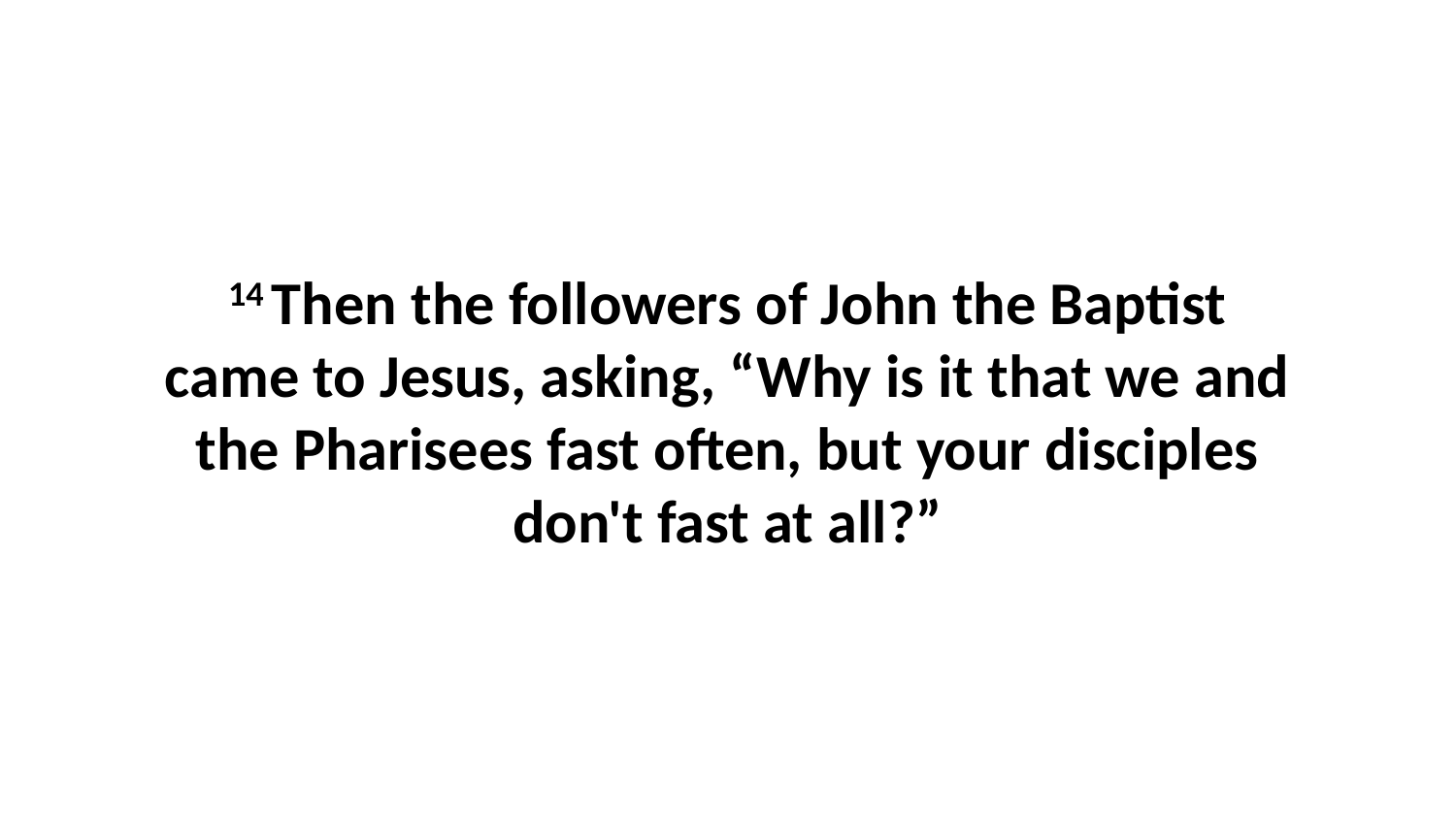

14 Then the followers of John the Baptist came to Jesus, asking, “Why is it that we and the Pharisees fast often, but your disciples don't fast at all?”